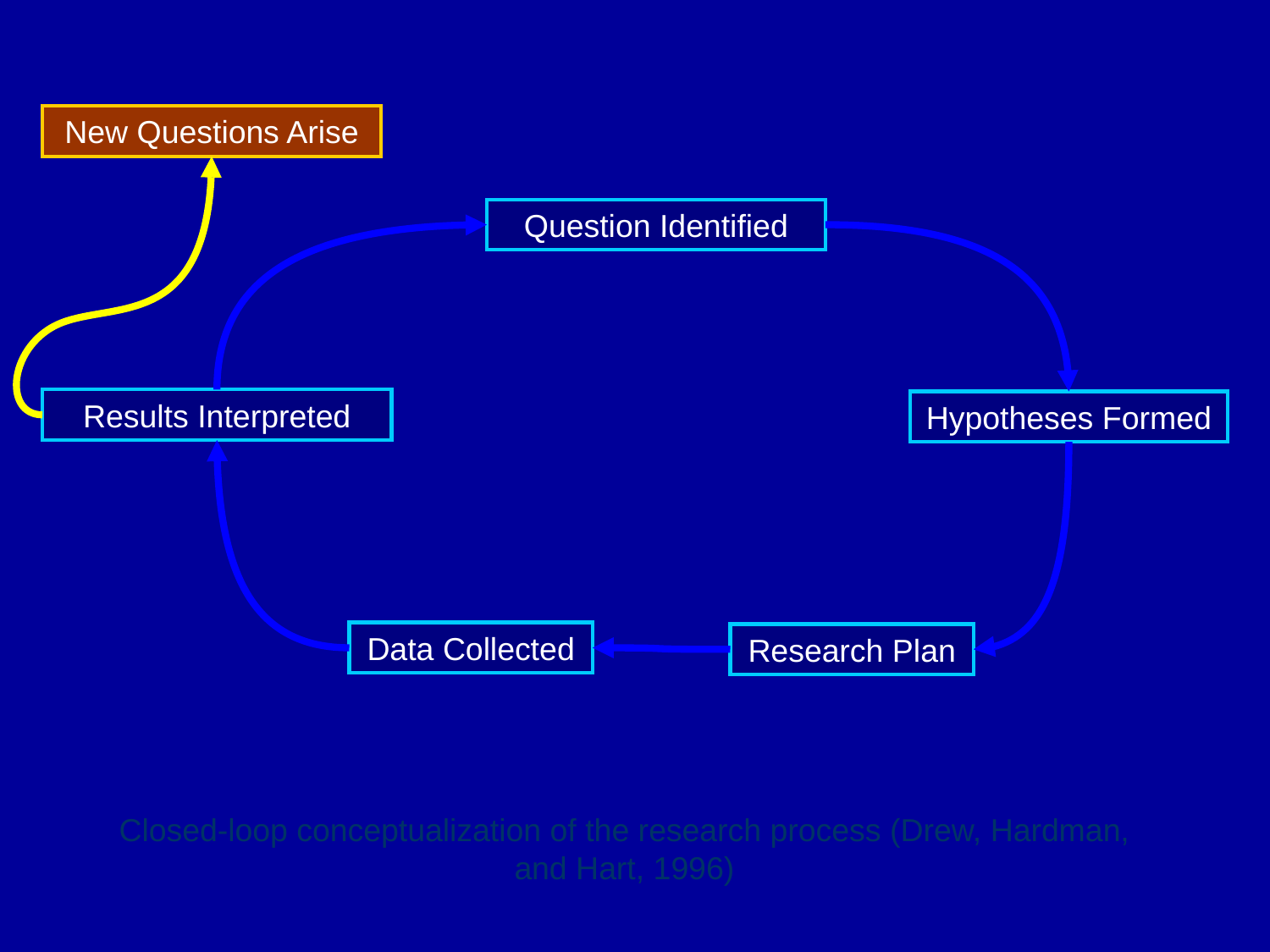

New Questions Arise
Question Identified
Results Interpreted
Hypotheses Formed
Data Collected
Research Plan
Closed-loop conceptualization of the research process (Drew, Hardman, and Hart, 1996)